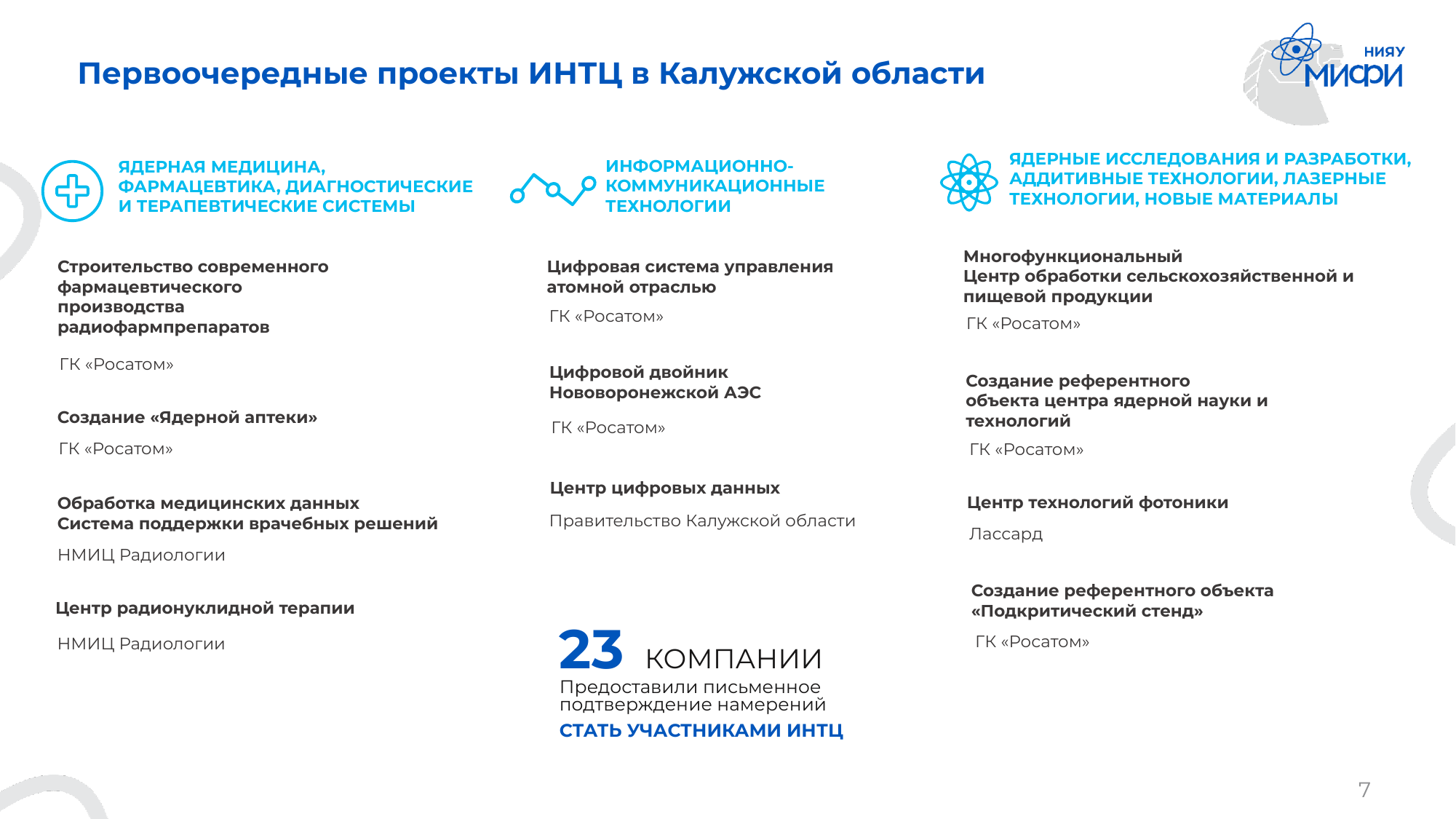

# Первоочередные проекты ИНТЦ в Калужской области
Ядерные исследования и разработки, аддитивные технологии, лазерные технологии, новые материалы

Информационно-коммуникационные технологии

Ядерная медицина, фармацевтика, диагностические и терапевтические системы

Строительство современного
фармацевтического
производства
радиофармпрепаратов
ГК «Росатом»

Создание «Ядерной аптеки»
ГК «Росатом»
Обработка медицинских данных
Система поддержки врачебных решений
НМИЦ Радиологии
Центр радионуклидной терапии
НМИЦ Радиологии

Многофункциональный
Центр обработки сельскохозяйственной и пищевой продукции
ГК «Росатом»
Цифровая система управления
атомной отраслью

ГК «Росатом»
Цифровой двойник
Нововоронежской АЭС
Создание референтного
объекта центра ядерной науки и технологий
ГК «Росатом»

ГК «Росатом»
Центр цифровых данных

Правительство Калужской области
Центр технологий фотоники
Лассард
Создание референтного объекта «Подкритический стенд»
ГК «Росатом»

23  КОМПАНИИ
Предоставили письменное подтверждение намерений
СТАТЬ УЧАСТНИКАМИ ИНТЦ